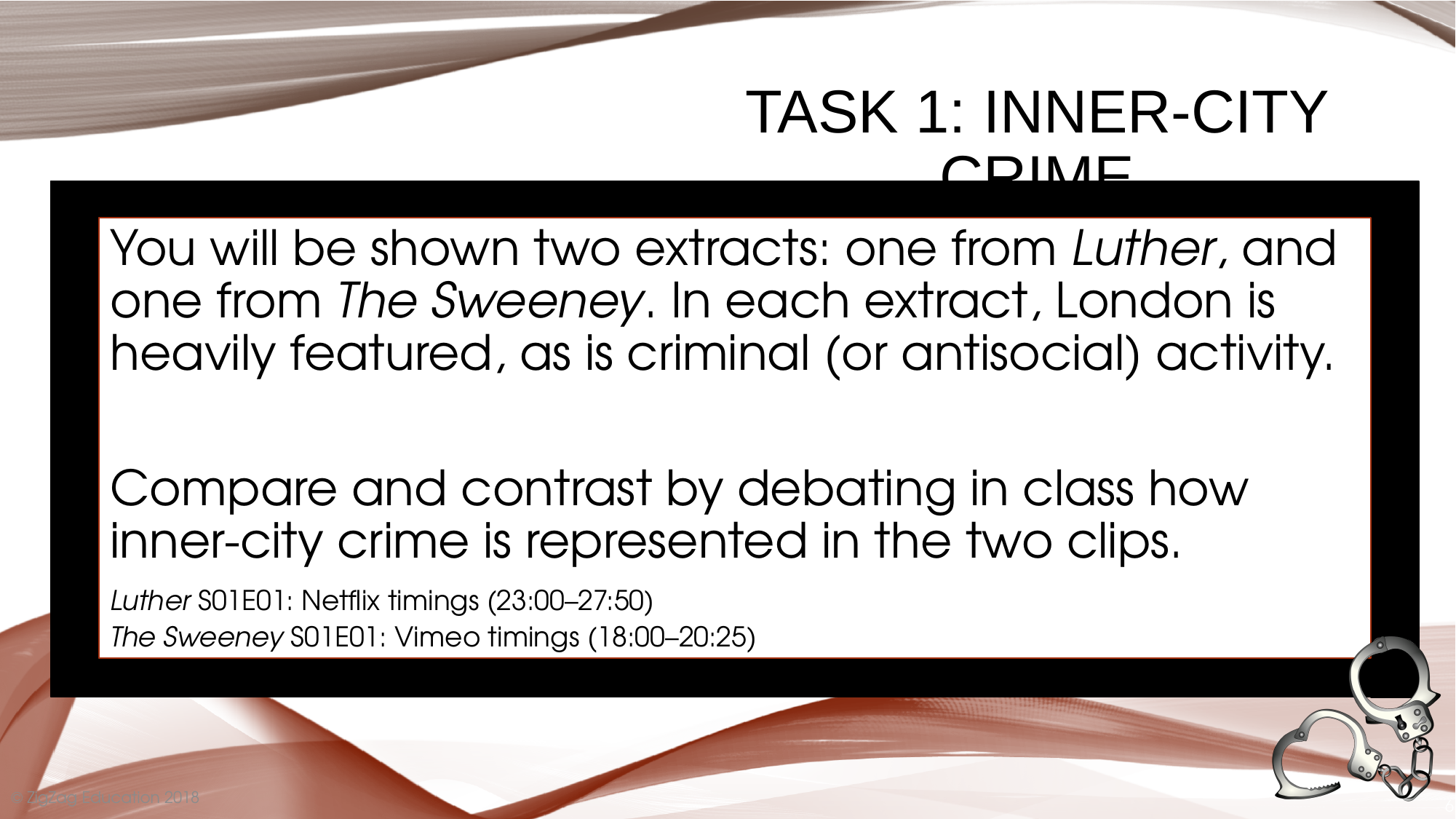

# Task 1: Inner-city Crime
You will be shown two extracts: one from Luther, and one from The Sweeney. In each extract, London is heavily featured, as is criminal (or antisocial) activity.

Compare and contrast by debating in class how inner-city crime is represented in the two clips.
Luther S01E01: Netflix timings (23:00–27:50)
The Sweeney S01E01: Vimeo timings (18:00–20:25)
© ZigZag Education 2018